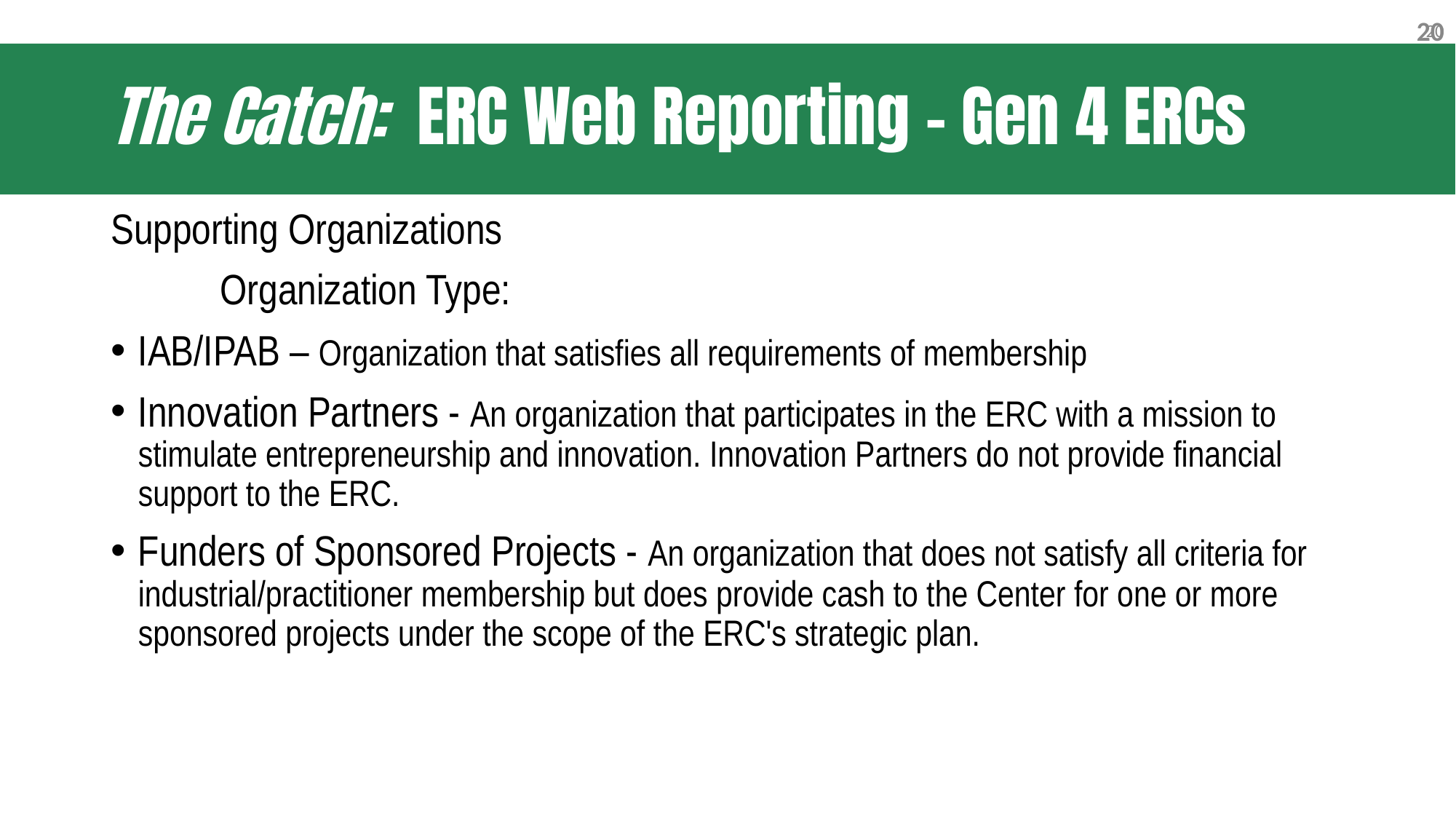

20
# The Catch:  ERC Web Reporting – Gen 4 ERCs
Supporting Organizations
	Organization Type:
IAB/IPAB – Organization that satisfies all requirements of membership
Innovation Partners - An organization that participates in the ERC with a mission to stimulate entrepreneurship and innovation. Innovation Partners do not provide financial support to the ERC.
Funders of Sponsored Projects - An organization that does not satisfy all criteria for industrial/practitioner membership but does provide cash to the Center for one or more sponsored projects under the scope of the ERC's strategic plan.